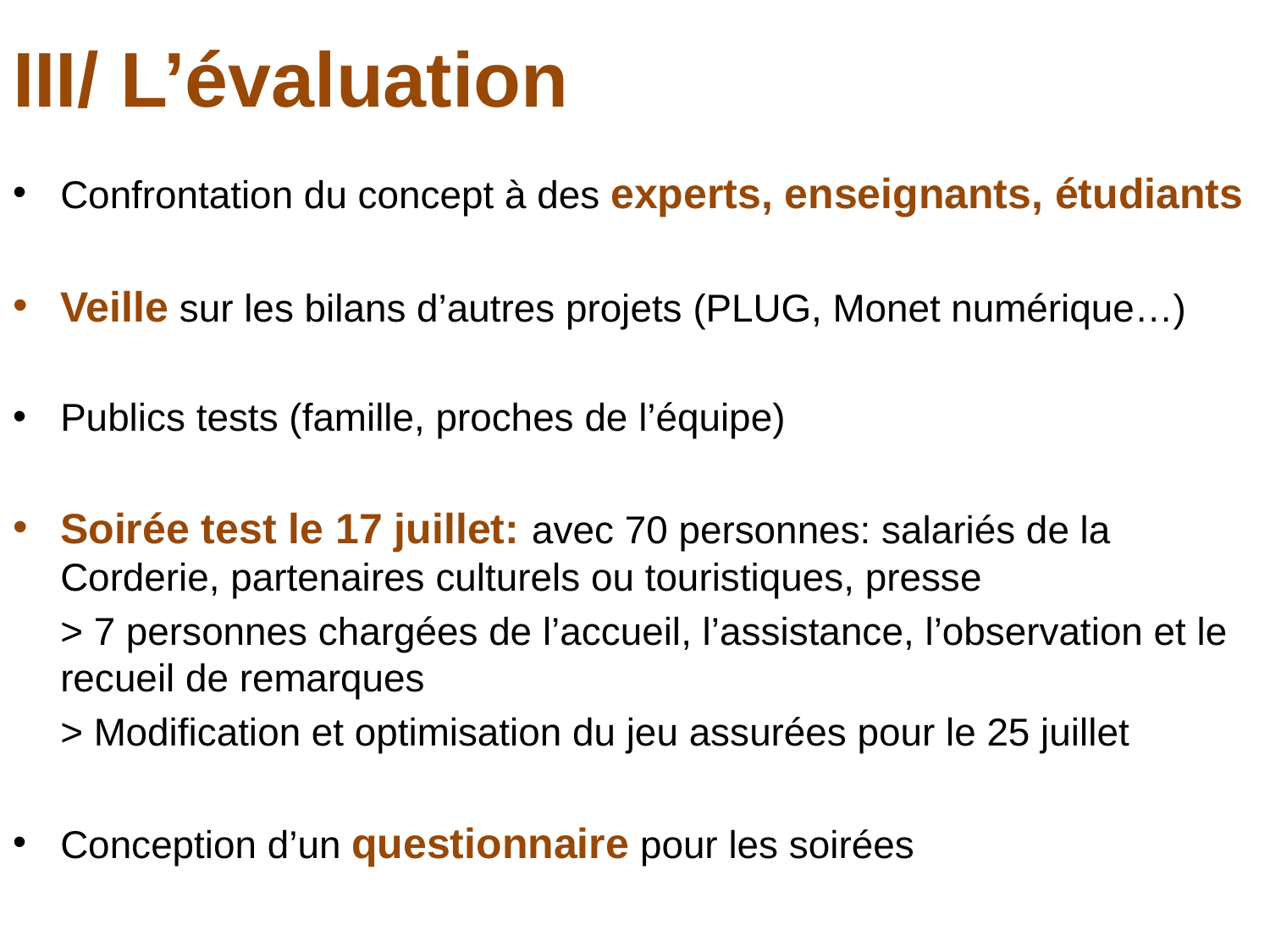

# III/ L’évaluation
Confrontation du concept à des experts, enseignants, étudiants

Veille sur les bilans d’autres projets (PLUG, Monet numérique…)

Publics tests (famille, proches de l’équipe)

Soirée test le 17 juillet: avec 70 personnes: salariés de la Corderie, partenaires culturels ou touristiques, presse
	> 7 personnes chargées de l’accueil, l’assistance, l’observation et le recueil de remarques
	> Modification et optimisation du jeu assurées pour le 25 juillet

Conception d’un questionnaire pour les soirées